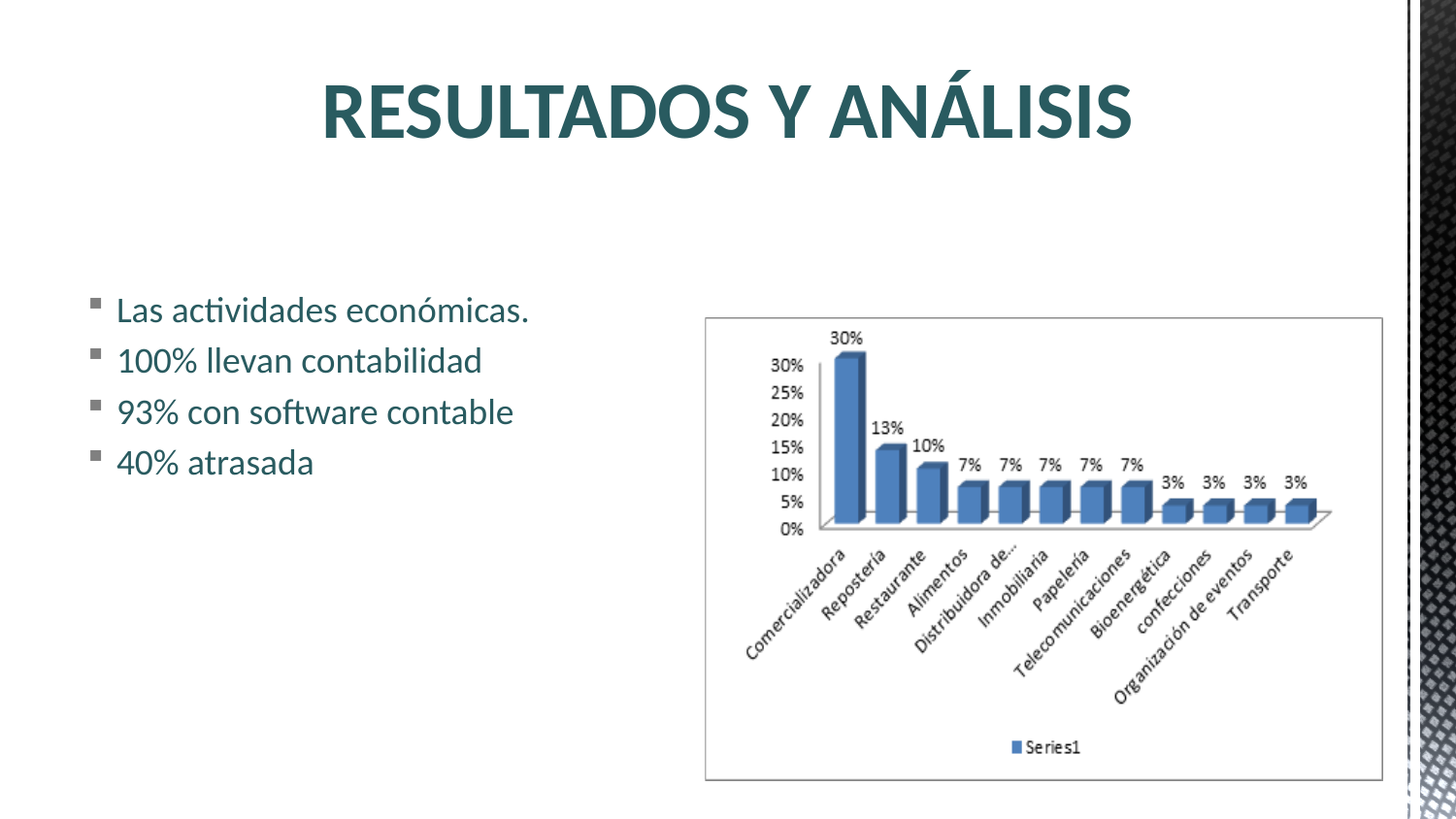

# RESULTADOS Y ANÁLISIS
Las actividades económicas.
100% llevan contabilidad
93% con software contable
40% atrasada